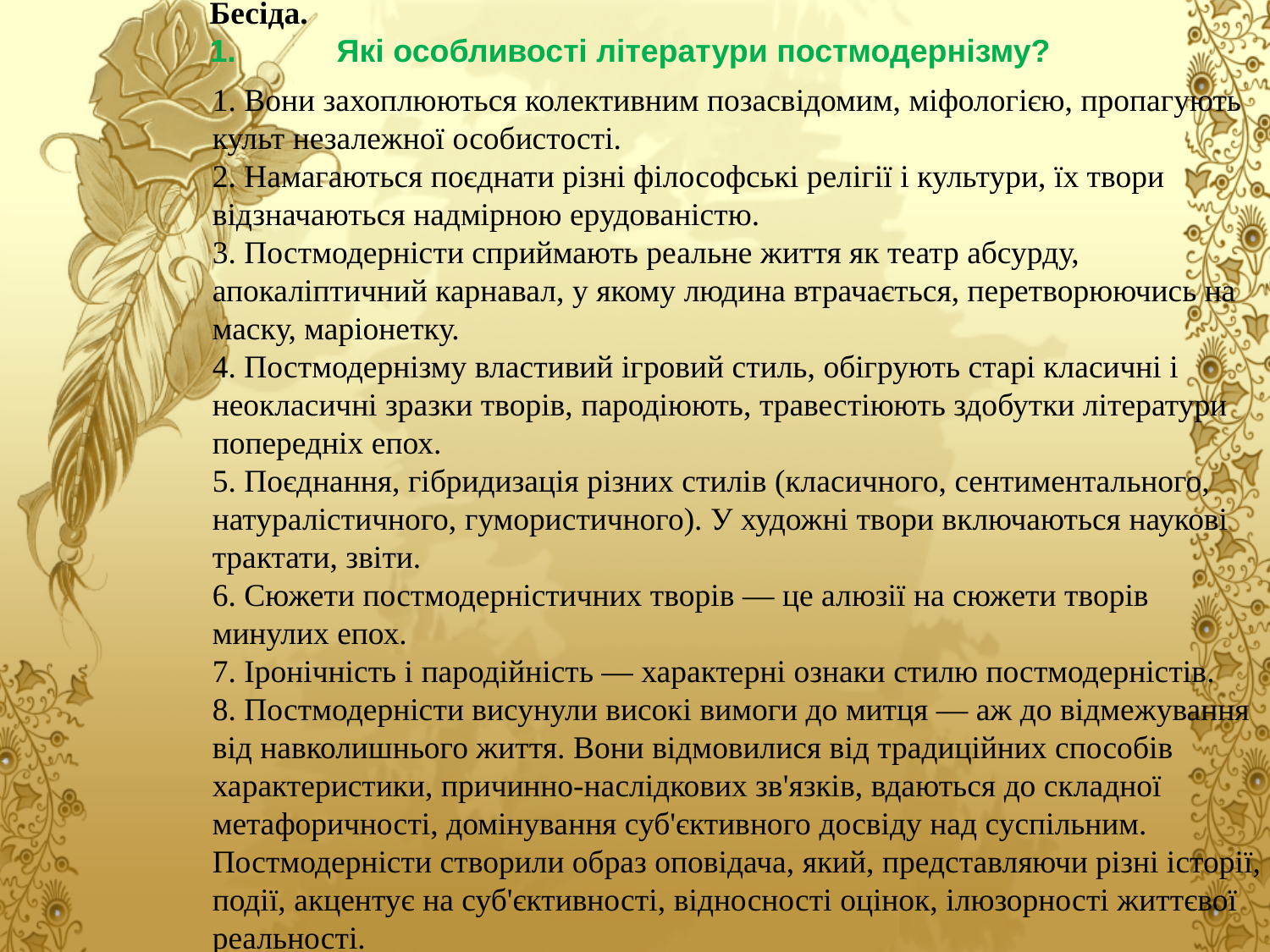

Бесіда.
1.	Які особливості літератури постмодернізму?
1. Вони захоплюються колективним позасвідомим, міфологією, пропагують культ незалежної особистості.
2. Намагаються поєднати різні філософські релігії і культури, їх твори відзначаються надмірною ерудованістю.
3. Постмодерністи сприймають реальне життя як театр абсурду, апокаліптичний карнавал, у якому людина втрачається, перетворюючись на маску, маріонетку.
4. Постмодернізму властивий ігровий стиль, обігрують старі класичні і неокласичні зразки творів, пародіюють, травестіюють здобутки літератури попередніх епох.
5. Поєднання, гібридизація різних стилів (класичного, сентиментального, натуралістичного, гумористичного). У художні твори включаються наукові трактати, звіти.
6. Сюжети постмодерністичних творів — це алюзії на сюжети творів минулих епох.
7. Іронічність і пародійність — характерні ознаки стилю постмодерністів.
8. Постмодерністи висунули високі вимоги до митця — аж до відмежування від навколишнього життя. Вони відмовилися від традиційних способів характеристики, причинно-наслідкових зв'язків, вдаються до складної метафоричності, домінування суб'єктивного досвіду над суспільним. Постмодерністи створили образ оповідача, який, представляючи різні історії, події, акцентує на суб'єктивності, відносності оцінок, ілюзорності життєвої реальності.